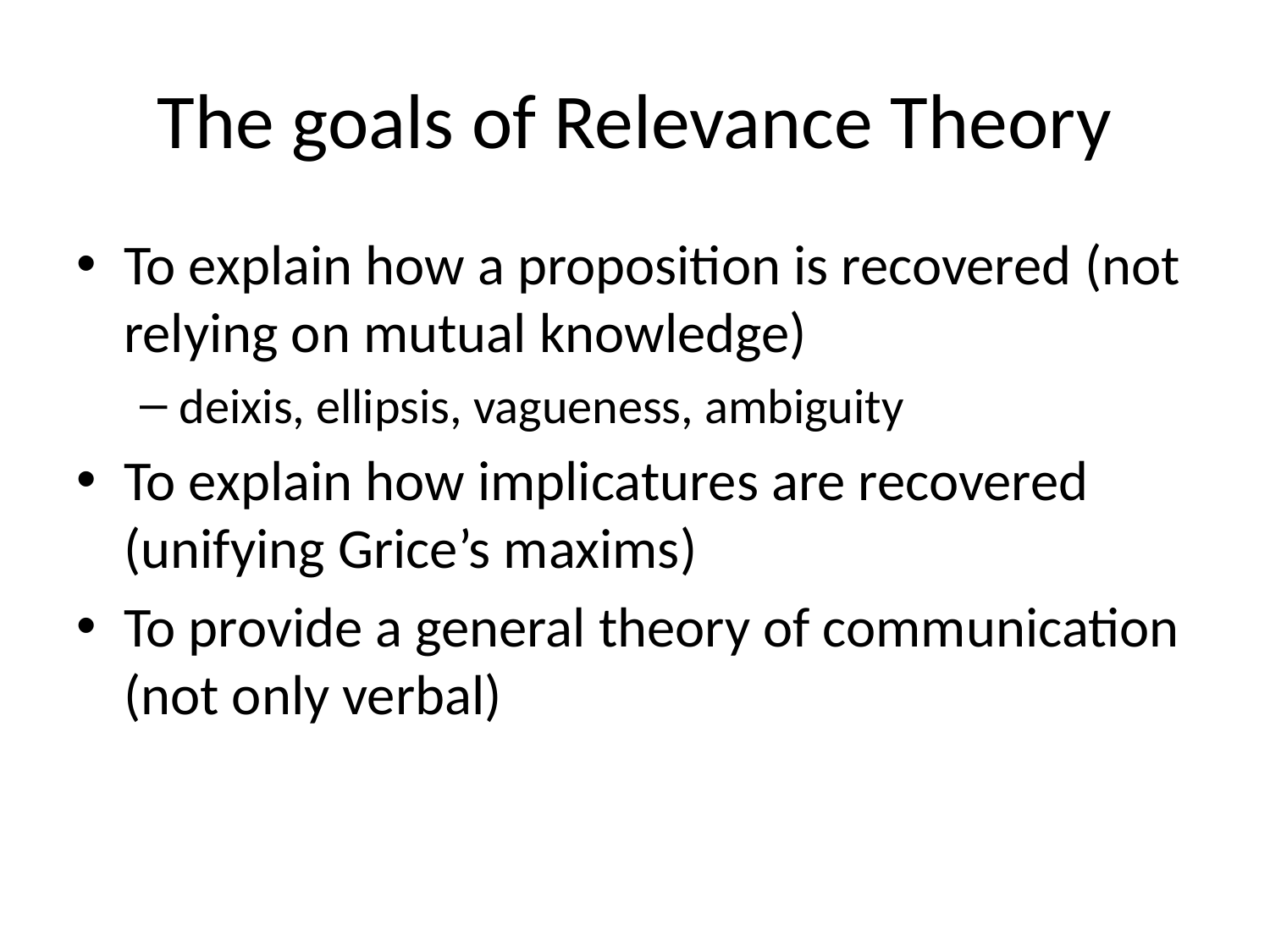

# The goals of Relevance Theory
To explain how a proposition is recovered (not relying on mutual knowledge)
deixis, ellipsis, vagueness, ambiguity
To explain how implicatures are recovered (unifying Grice’s maxims)
To provide a general theory of communication (not only verbal)